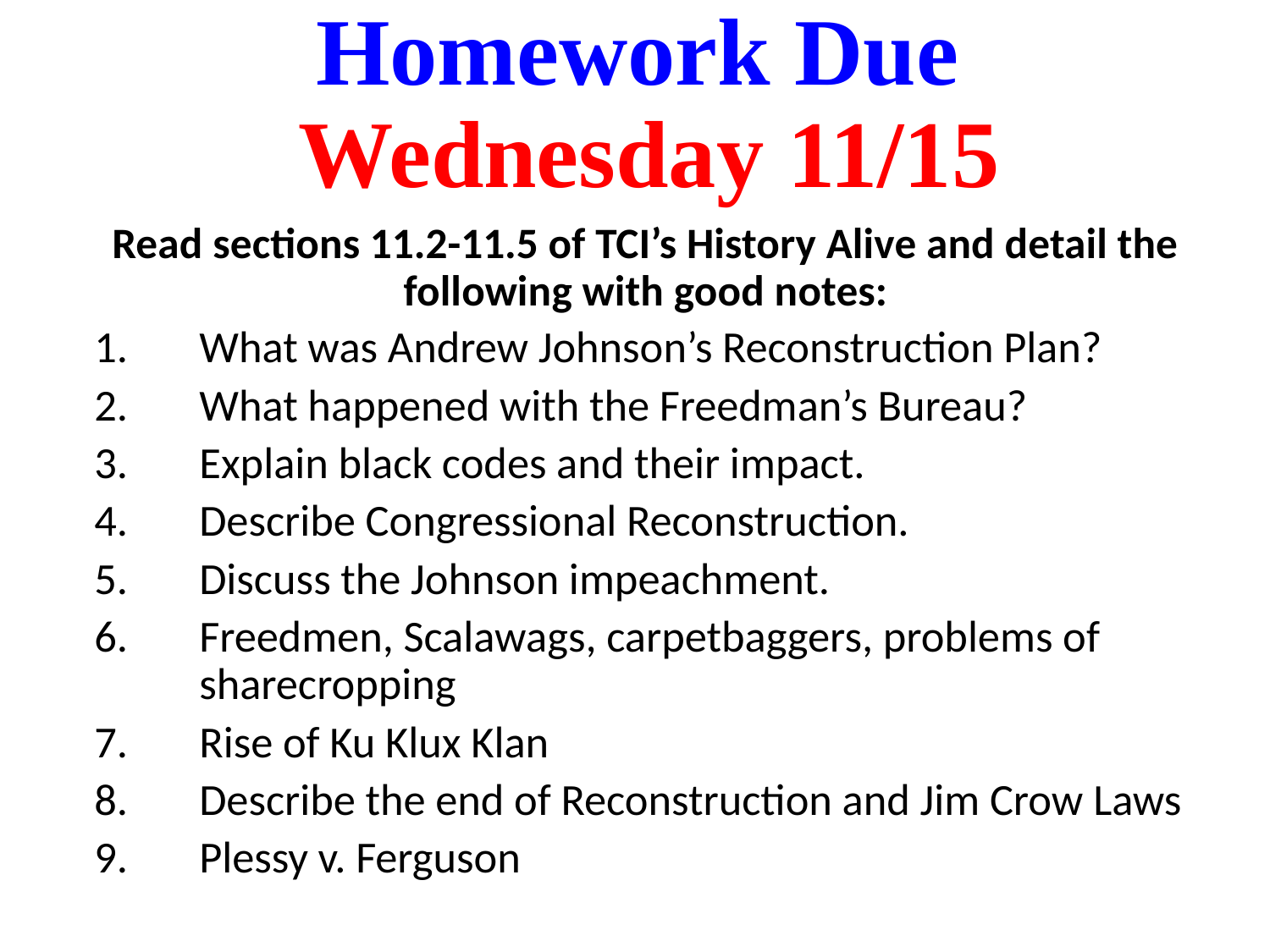

# Homework Due Wednesday 11/15
Read sections 11.2-11.5 of TCI’s History Alive and detail the following with good notes:
What was Andrew Johnson’s Reconstruction Plan?
What happened with the Freedman’s Bureau?
Explain black codes and their impact.
Describe Congressional Reconstruction.
Discuss the Johnson impeachment.
Freedmen, Scalawags, carpetbaggers, problems of sharecropping
Rise of Ku Klux Klan
Describe the end of Reconstruction and Jim Crow Laws
Plessy v. Ferguson